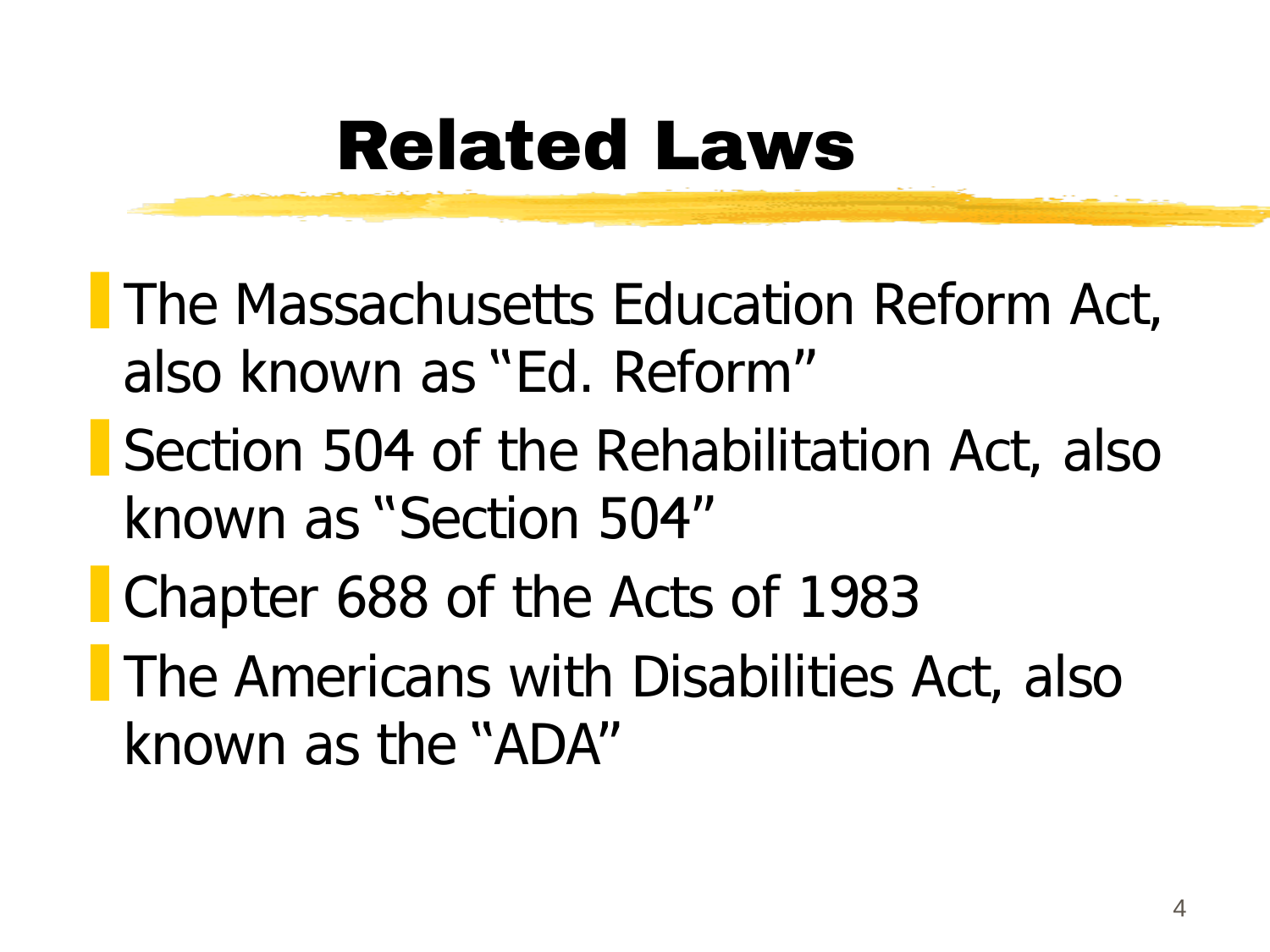

# Related Laws
The Massachusetts Education Reform Act, also known as “Ed. Reform”
Section 504 of the Rehabilitation Act, also known as “Section 504”
Chapter 688 of the Acts of 1983
The Americans with Disabilities Act, also known as the “ADA”
4